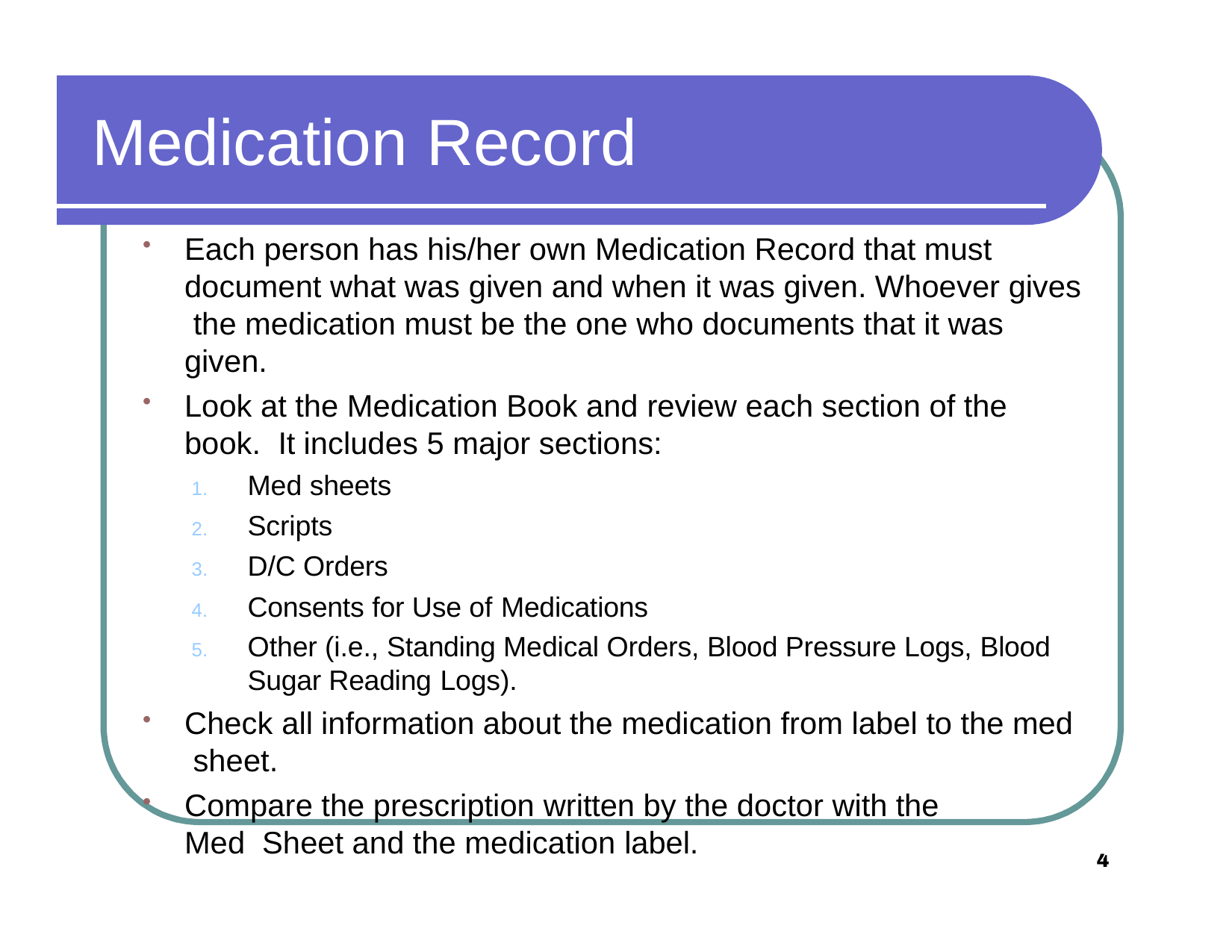

# Medication Record
Each person has his/her own Medication Record that must  document what was given and when it was given. Whoever gives  the medication must be the one who documents that it was given.
Look at the Medication Book and review each section of the book.  It includes 5 major sections:
Med sheets
Scripts
D/C Orders
Consents for Use of Medications
Other (i.e., Standing Medical Orders, Blood Pressure Logs, Blood  Sugar Reading Logs).
Check all information about the medication from label to the med  sheet.
Compare the prescription written by the doctor with the Med  Sheet and the medication label.
4